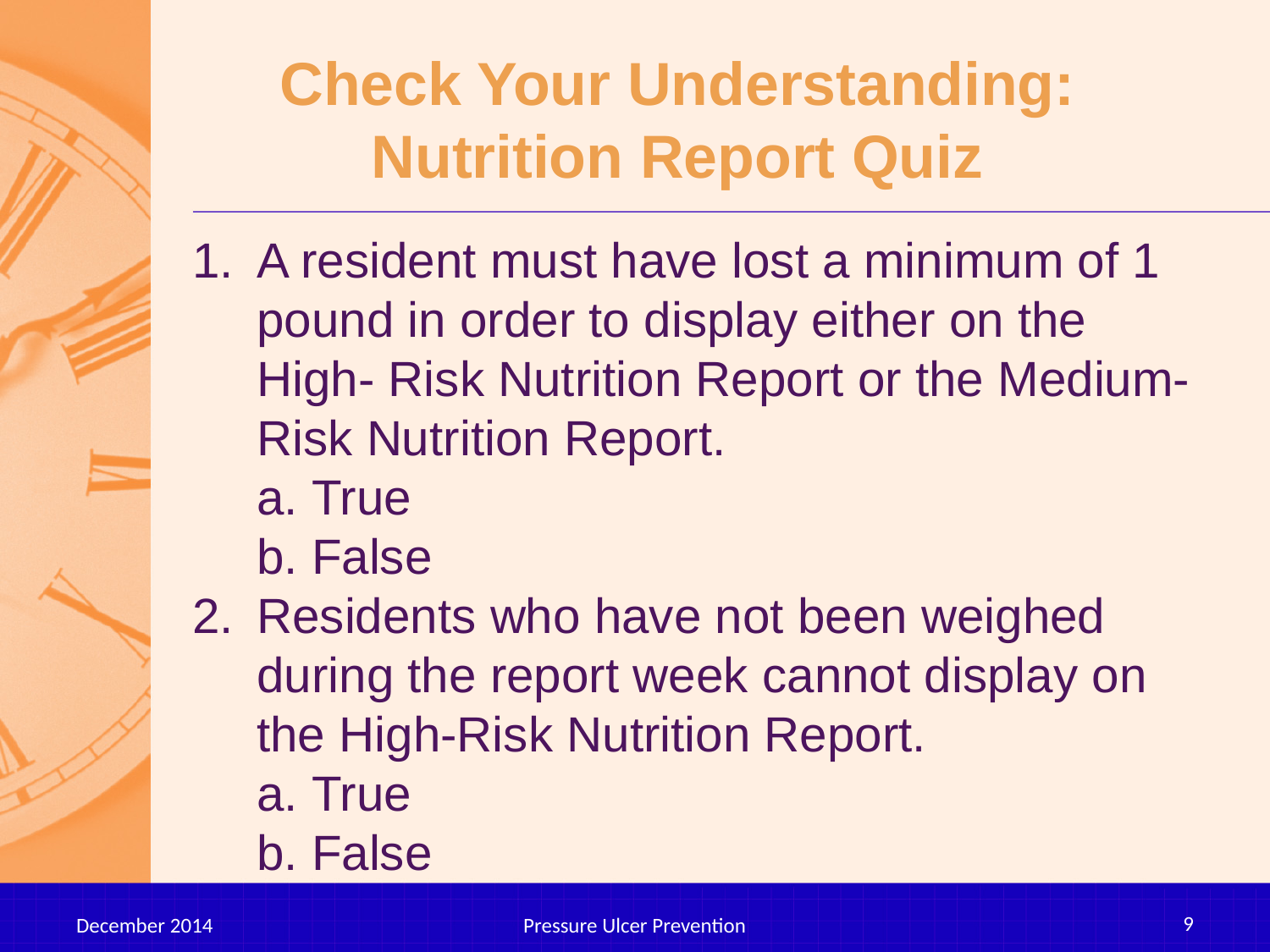

# Check Your Understanding: Nutrition Report Quiz
A resident must have lost a minimum of 1 pound in order to display either on the High- Risk Nutrition Report or the Medium-Risk Nutrition Report.
True
False
Residents who have not been weighed during the report week cannot display on the High-Risk Nutrition Report.
True
False

9
December 2014
Pressure Ulcer Prevention